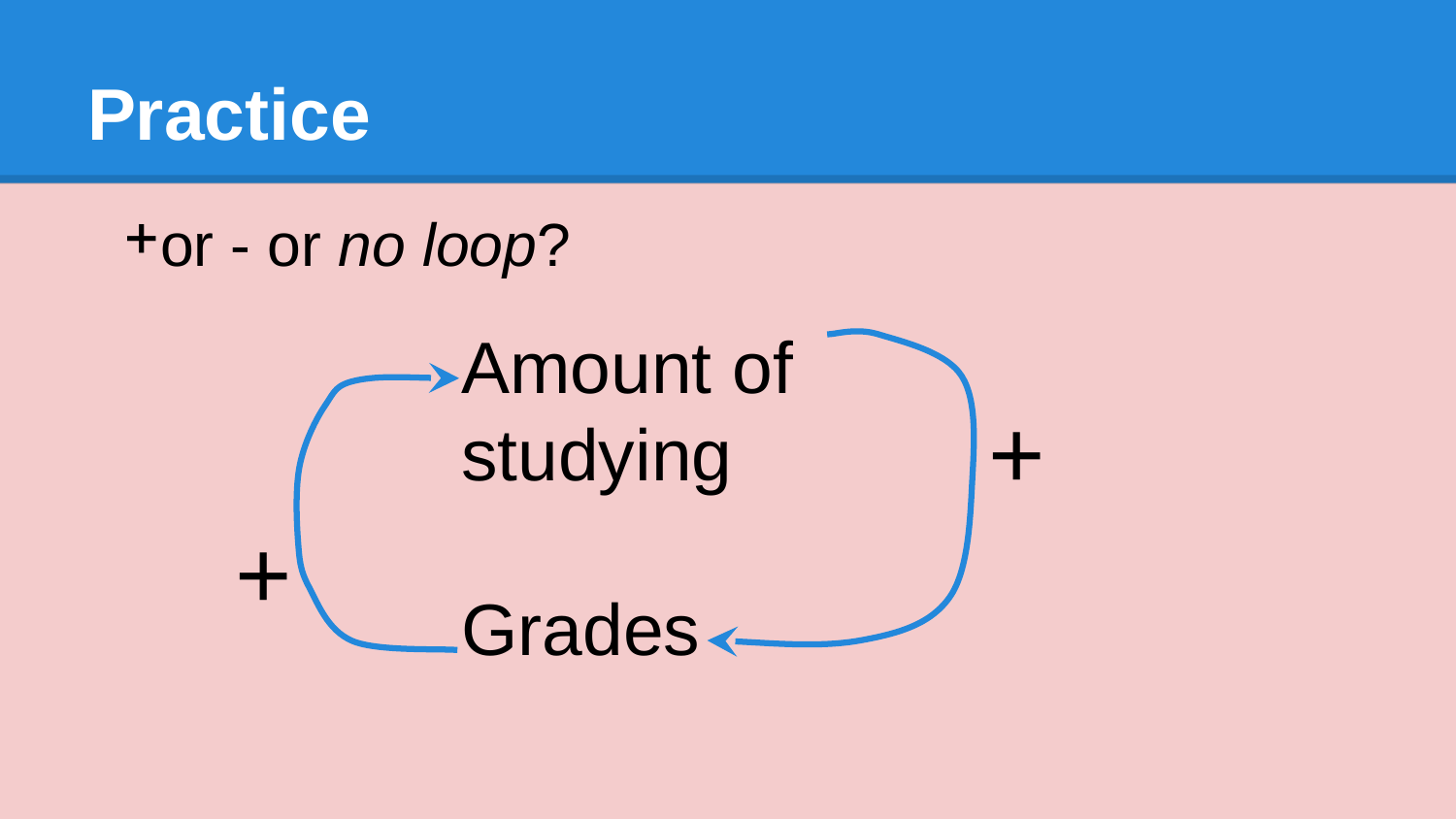

# Practice
or - or no loop?

Amount of
studying

Grades

+

+